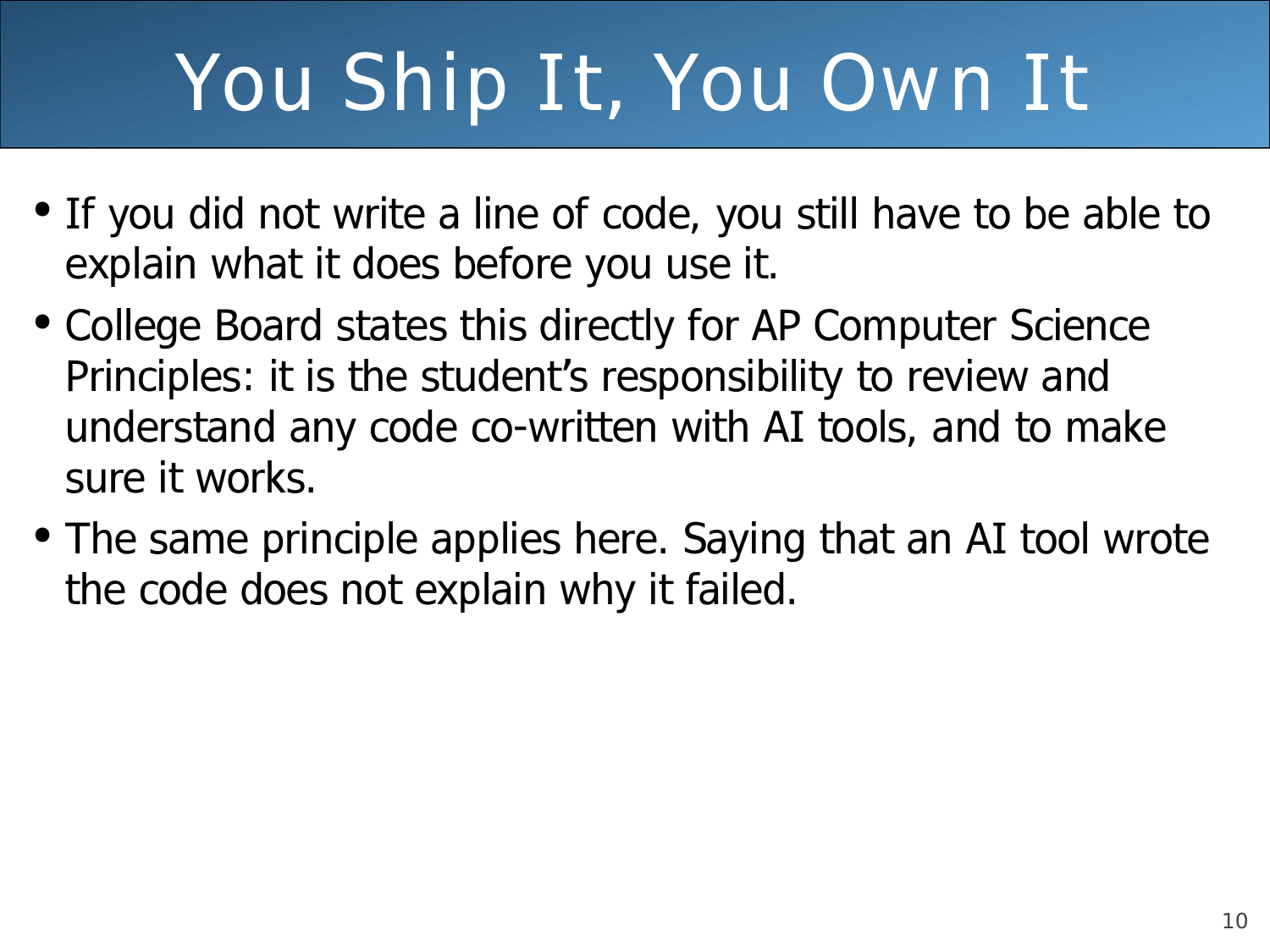

# You Ship It, You Own It
If you did not write a line of code, you still have to be able to explain what it does before you use it.
College Board states this directly for AP Computer Science Principles: it is the student’s responsibility to review and understand any code co-written with AI tools, and to make sure it works.
The same principle applies here. Saying that an AI tool wrote the code does not explain why it failed.